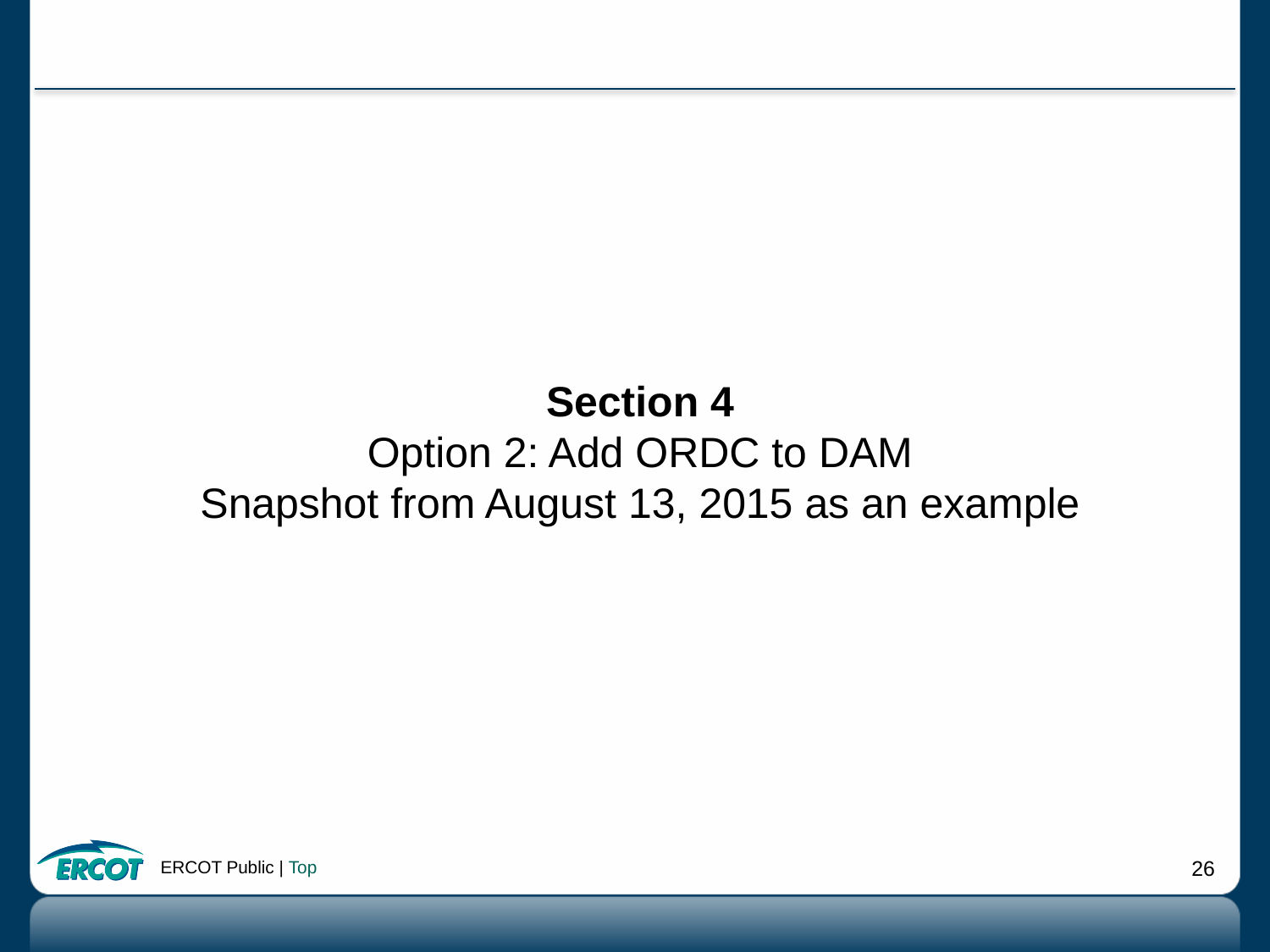

# Section 4 Option 2: Add ORDC to DAM Snapshot from August 13, 2015 as an example